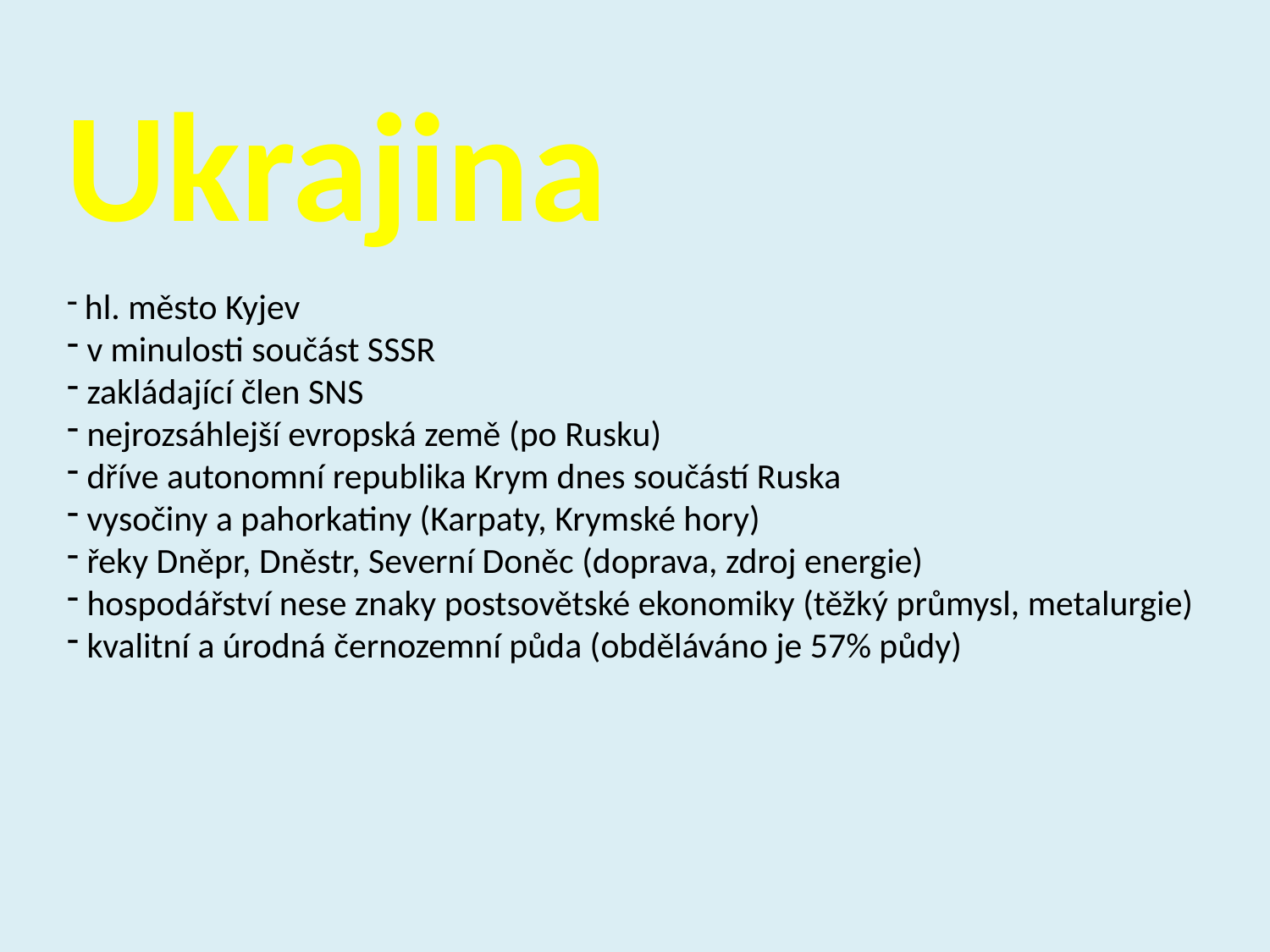

Ukrajina
 hl. město Kyjev
 v minulosti součást SSSR
 zakládající člen SNS
 nejrozsáhlejší evropská země (po Rusku)
 dříve autonomní republika Krym dnes součástí Ruska
 vysočiny a pahorkatiny (Karpaty, Krymské hory)
 řeky Dněpr, Dněstr, Severní Doněc (doprava, zdroj energie)
 hospodářství nese znaky postsovětské ekonomiky (těžký průmysl, metalurgie)
 kvalitní a úrodná černozemní půda (obděláváno je 57% půdy)